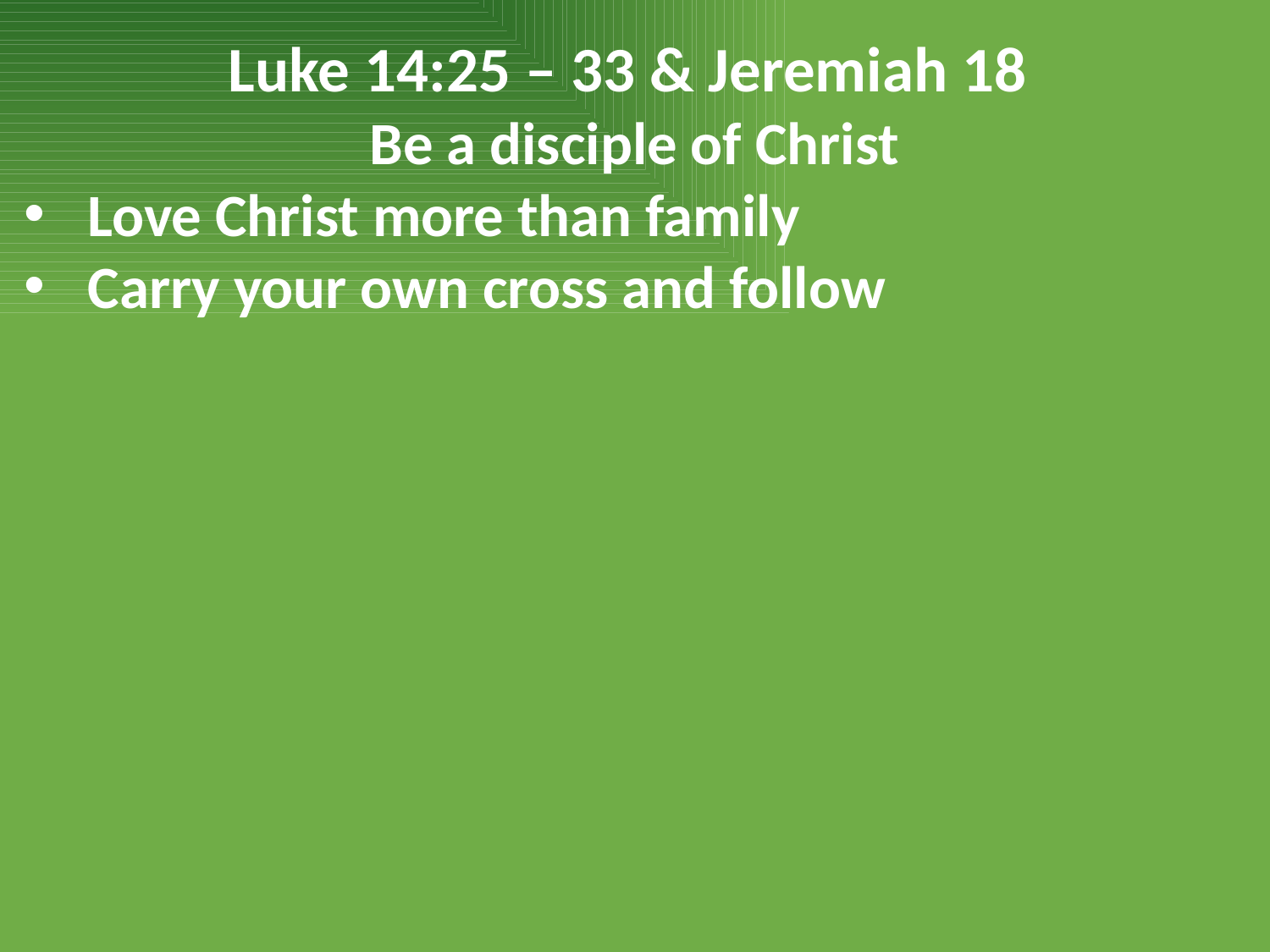

Luke 14:25 – 33 & Jeremiah 18
Be a disciple of Christ
Love Christ more than family
Carry your own cross and follow